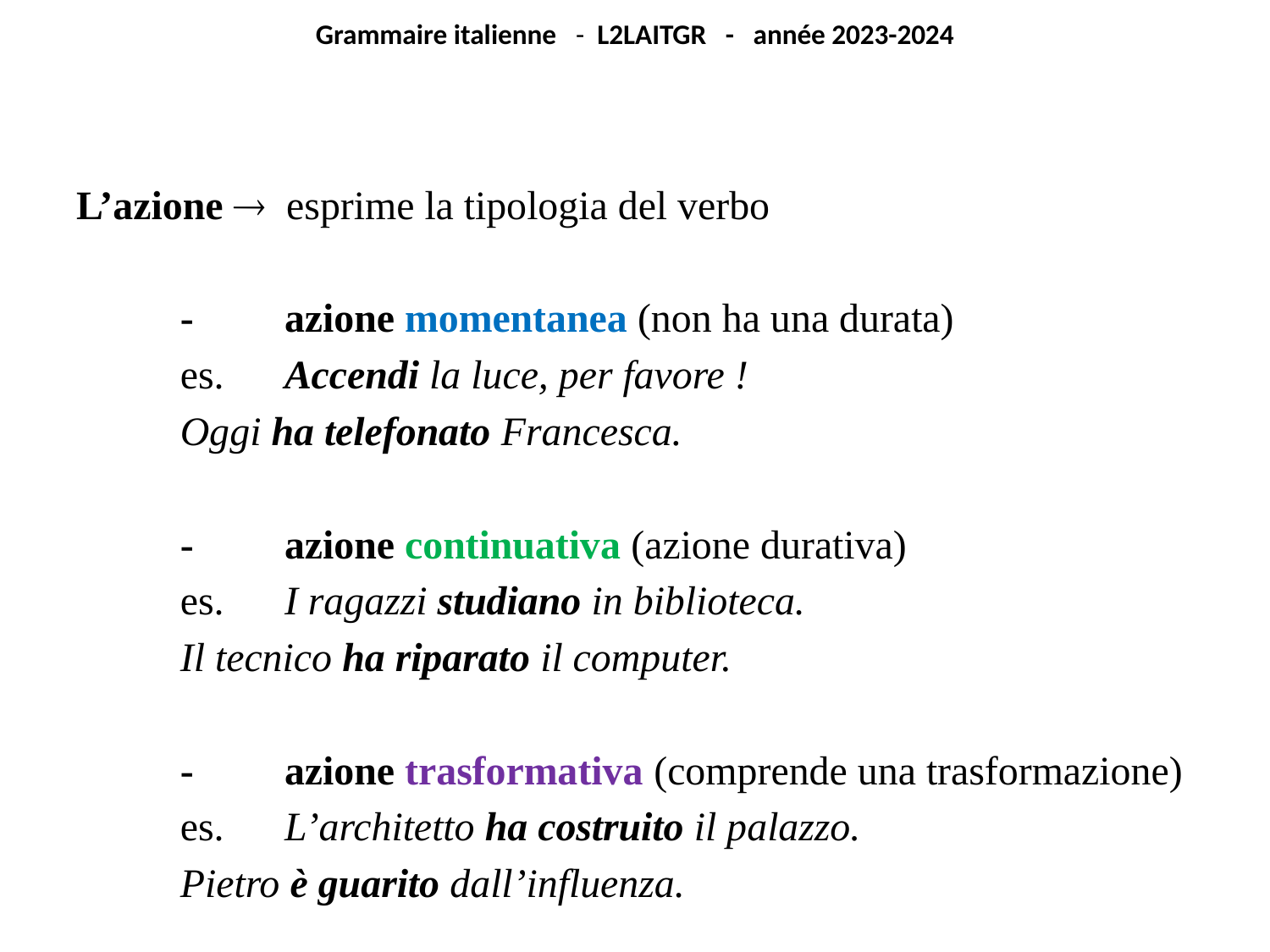

# Grammaire italienne   -  L2LAITGR   -   année 2023-2024

L’azione →  esprime la tipologia del verbo

	-	azione momentanea (non ha una durata)
		es.	Accendi la luce, per favore !
			Oggi ha telefonato Francesca.

	-	azione continuativa (azione durativa)
		es.	I ragazzi studiano in biblioteca.
			Il tecnico ha riparato il computer.

	-	azione trasformativa (comprende una trasformazione)
		es.	L’architetto ha costruito il palazzo.
			Pietro è guarito dall’influenza.